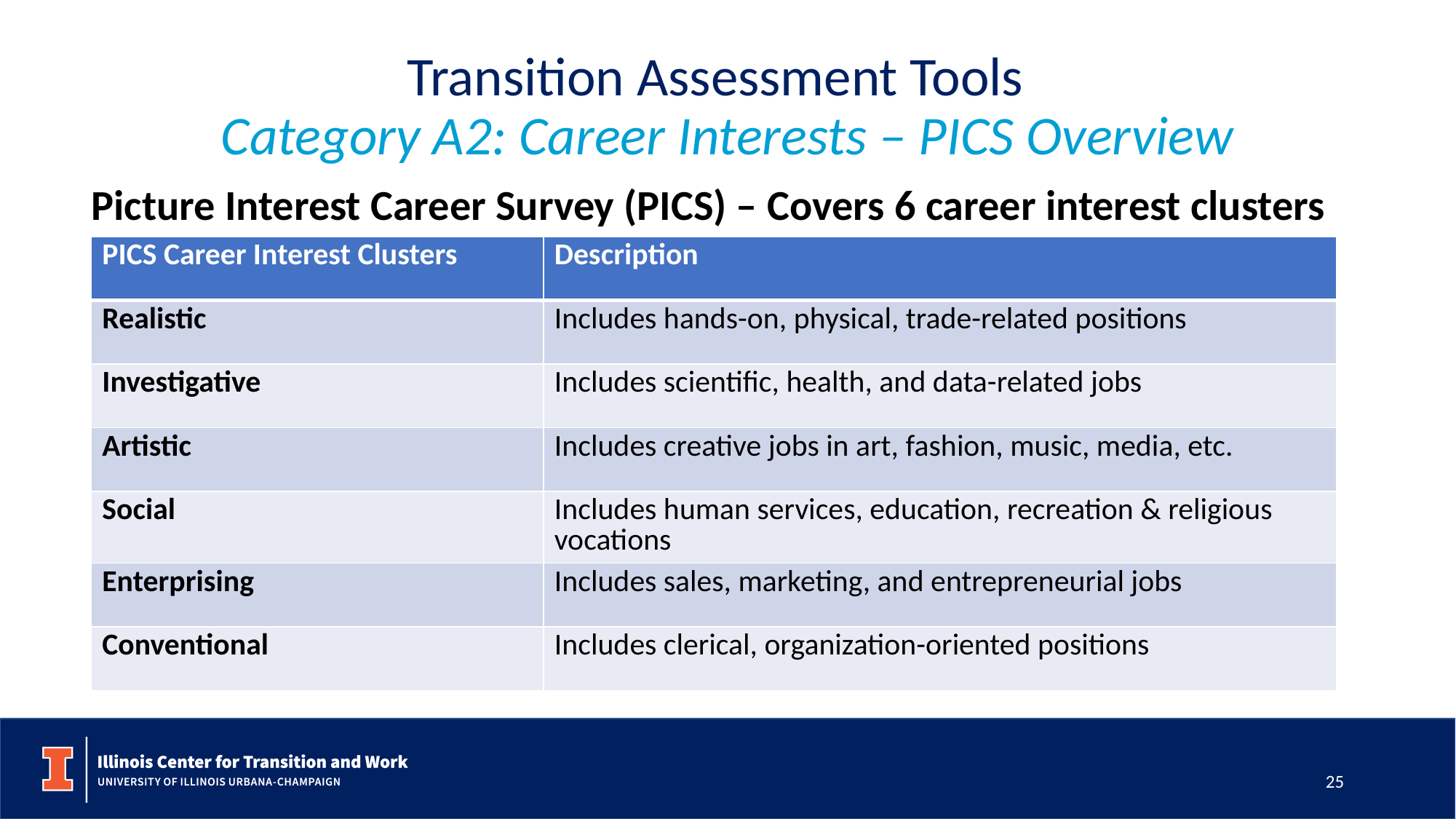

# Transition Assessment Tools   Category A2: Career Interests – PICS Overview
Picture Interest Career Survey (PICS) – Covers 6 career interest clusters

| PICS Career Interest Clusters | Description |
| --- | --- |
| Realistic | Includes hands-on, physical, trade-related positions |
| Investigative | Includes scientific, health, and data-related jobs |
| Artistic | Includes creative jobs in art, fashion, music, media, etc. |
| Social | Includes human services, education, recreation & religious vocations |
| Enterprising | Includes sales, marketing, and entrepreneurial jobs |
| Conventional | Includes clerical, organization-oriented positions |
25